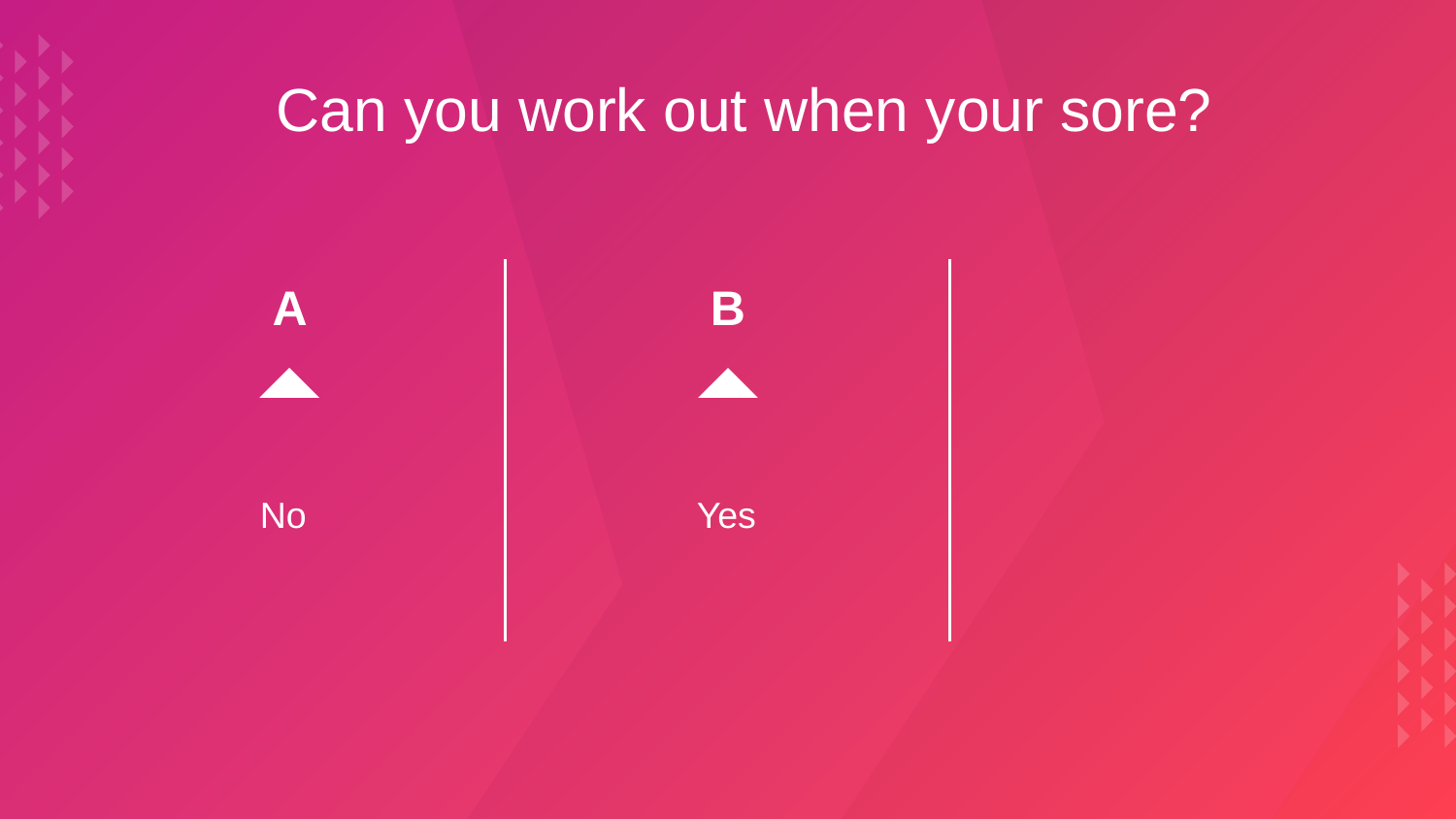

Can you work out when your sore?
A
B

No
# Yes